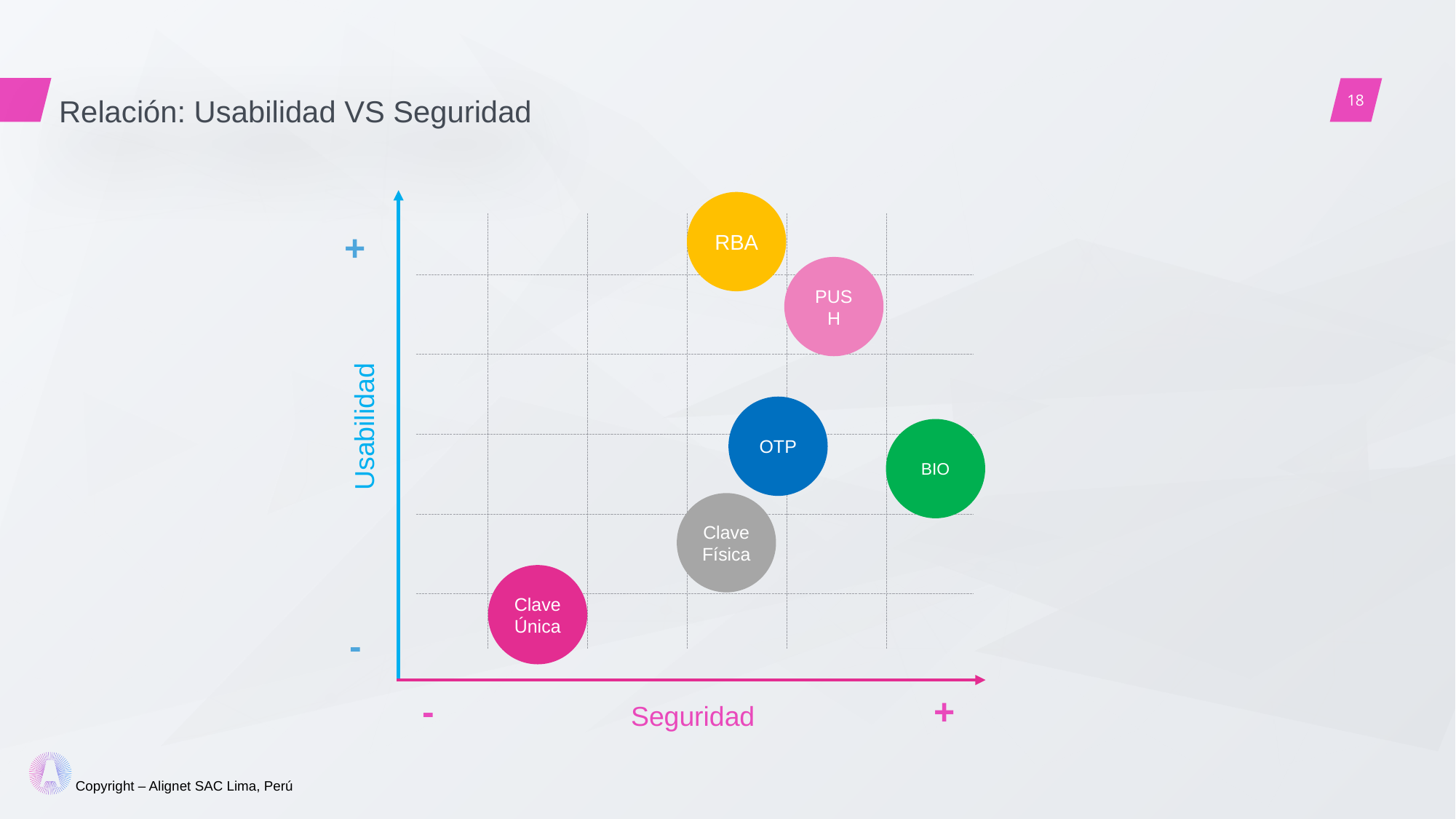

Relación: Usabilidad VS Seguridad
RBA
+
PUSH
OTP
Usabilidad
BIO
Clave
Física
Clave
Única
-
-
+
Seguridad